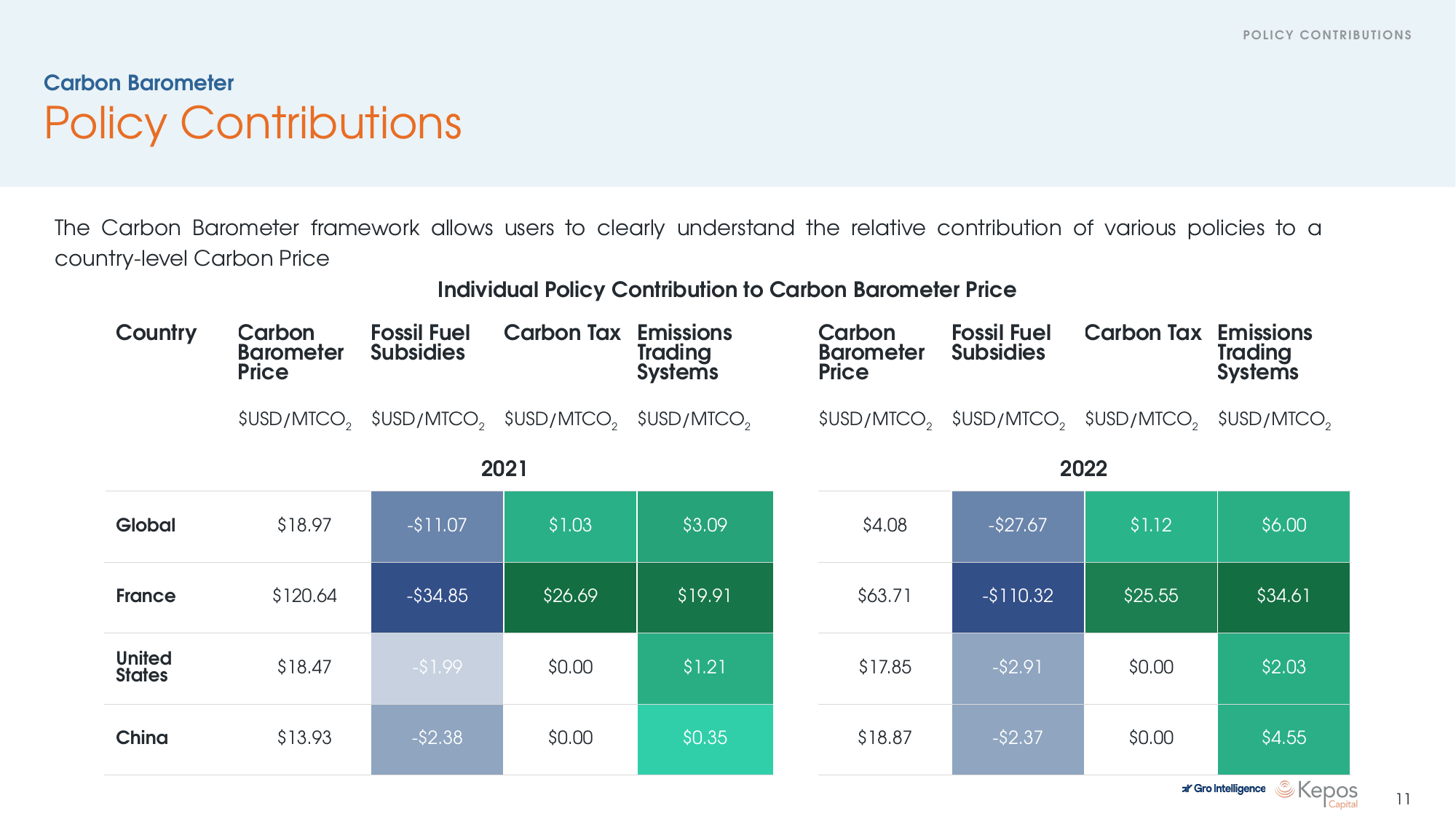

Policy Contributions
# Carbon Barometer Policy Contributions
The Carbon Barometer framework allows users to clearly understand the relative contribution of various policies to a country-level Carbon Price
Individual Policy Contribution to Carbon Barometer Price
| Country | Carbon Barometer Price | Fossil Fuel Subsidies | Carbon Tax | Emissions Trading Systems |  | Carbon Barometer Price | Fossil Fuel Subsidies | Carbon Tax | Emissions Trading Systems |
| --- | --- | --- | --- | --- | --- | --- | --- | --- | --- |
|  | $USD/MTCO2 | $USD/MTCO2 | $USD/MTCO2 | $USD/MTCO2 |  | $USD/MTCO2 | $USD/MTCO2 | $USD/MTCO2 | $USD/MTCO2 |
|  | 2021 |  |  |  |  | 2022 |  |  |  |
| Global | $18.97 | -$11.07 | $1.03 | $3.09 |  | $4.08 | -$27.67 | $1.12 | $6.00 |
| France | $120.64 | -$34.85 | $26.69 | $19.91 |  | $63.71 | -$110.32 | $25.55 | $34.61 |
| United States | $18.47 | -$1.99 | $0.00 | $1.21 |  | $17.85 | -$2.91 | $0.00 | $2.03 |
| China | $13.93 | -$2.38 | $0.00 | $0.35 |  | $18.87 | -$2.37 | $0.00 | $4.55 |
11